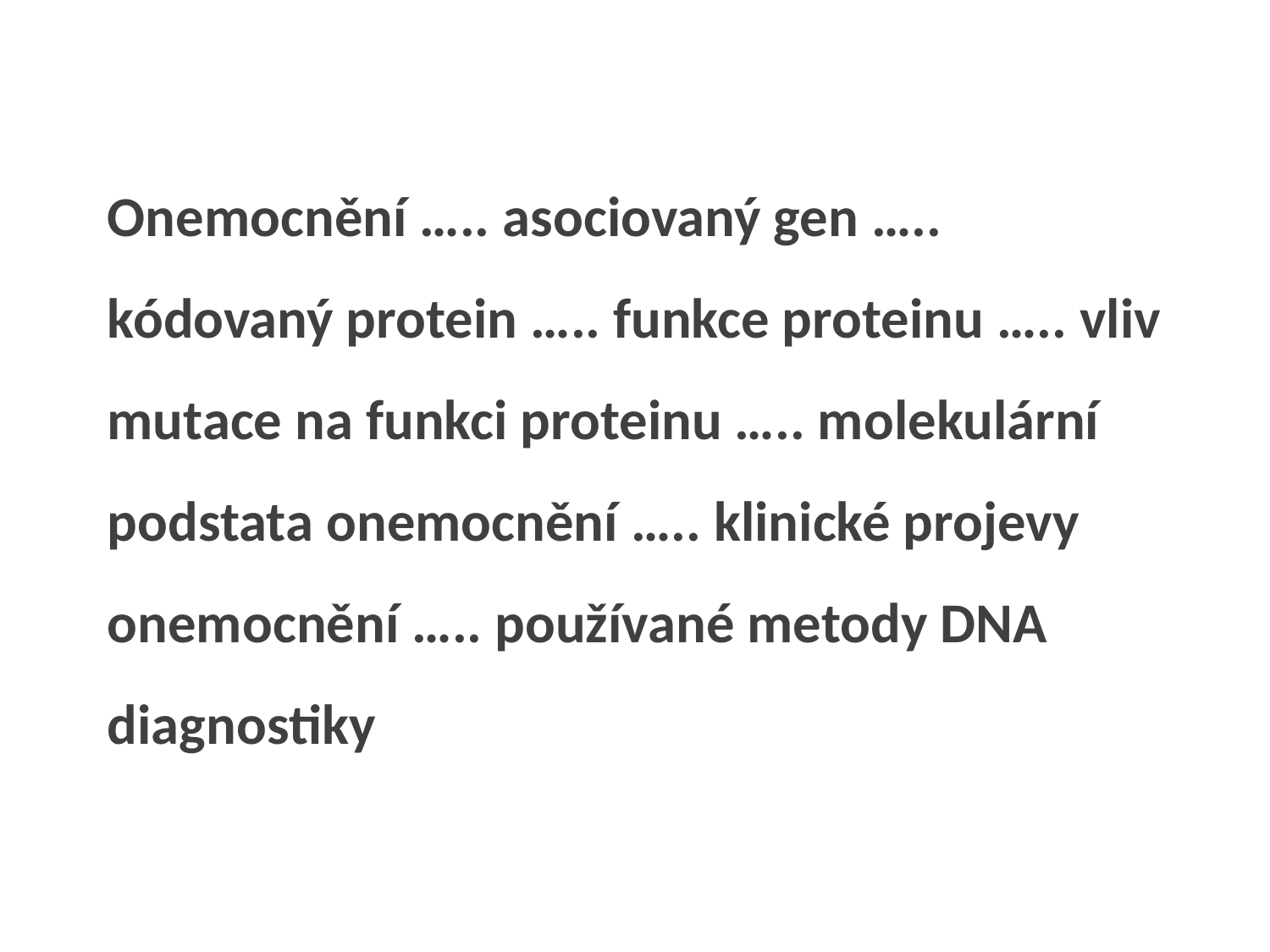

Onemocnění ….. asociovaný gen ….. kódovaný protein ….. funkce proteinu ….. vliv mutace na funkci proteinu ….. molekulární podstata onemocnění ….. klinické projevy onemocnění ….. používané metody DNA diagnostiky